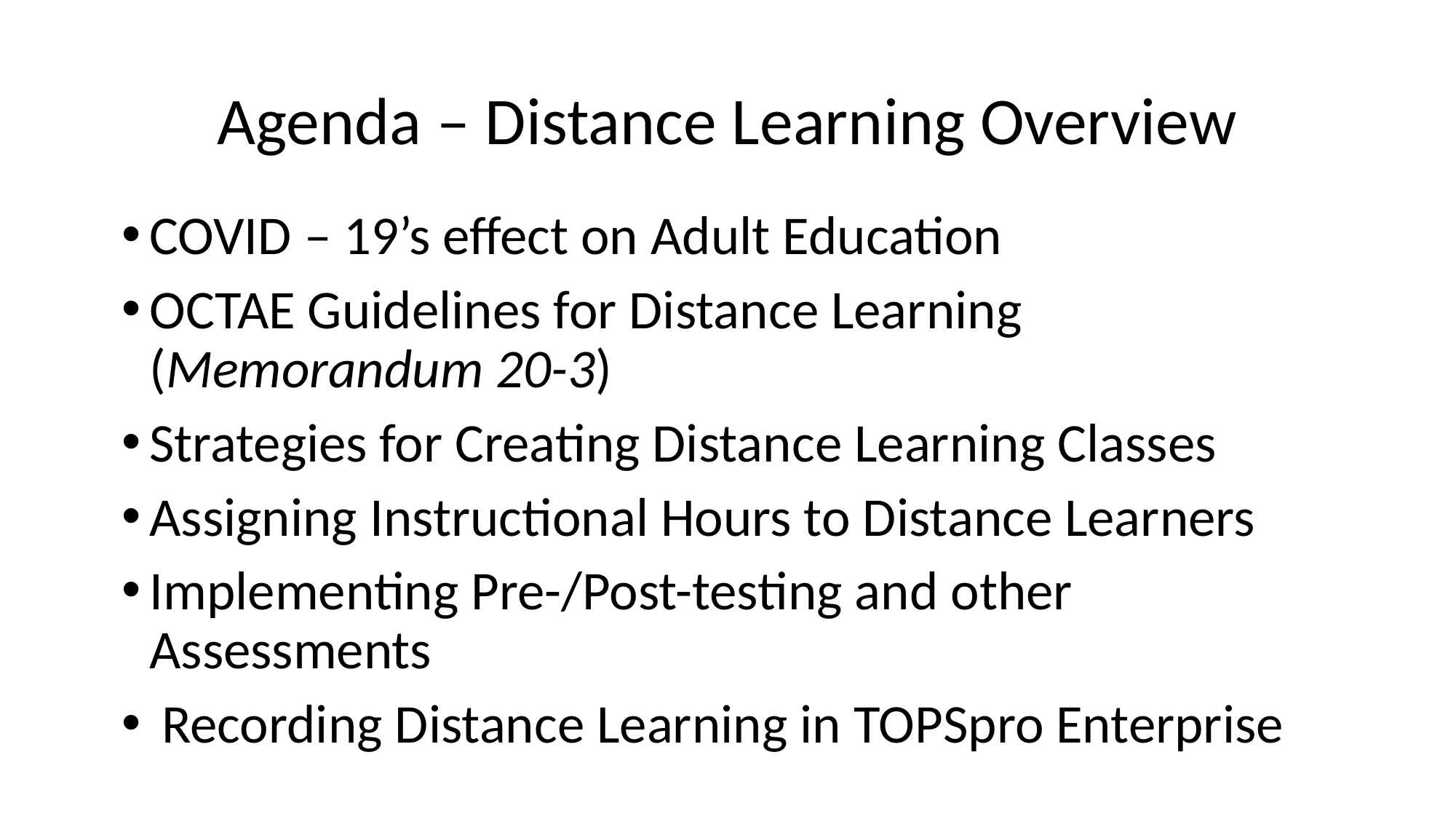

# Agenda – Distance Learning Overview
COVID – 19’s effect on Adult Education
OCTAE Guidelines for Distance Learning (Memorandum 20-3)
Strategies for Creating Distance Learning Classes
Assigning Instructional Hours to Distance Learners
Implementing Pre-/Post-testing and other Assessments
 Recording Distance Learning in TOPSpro Enterprise